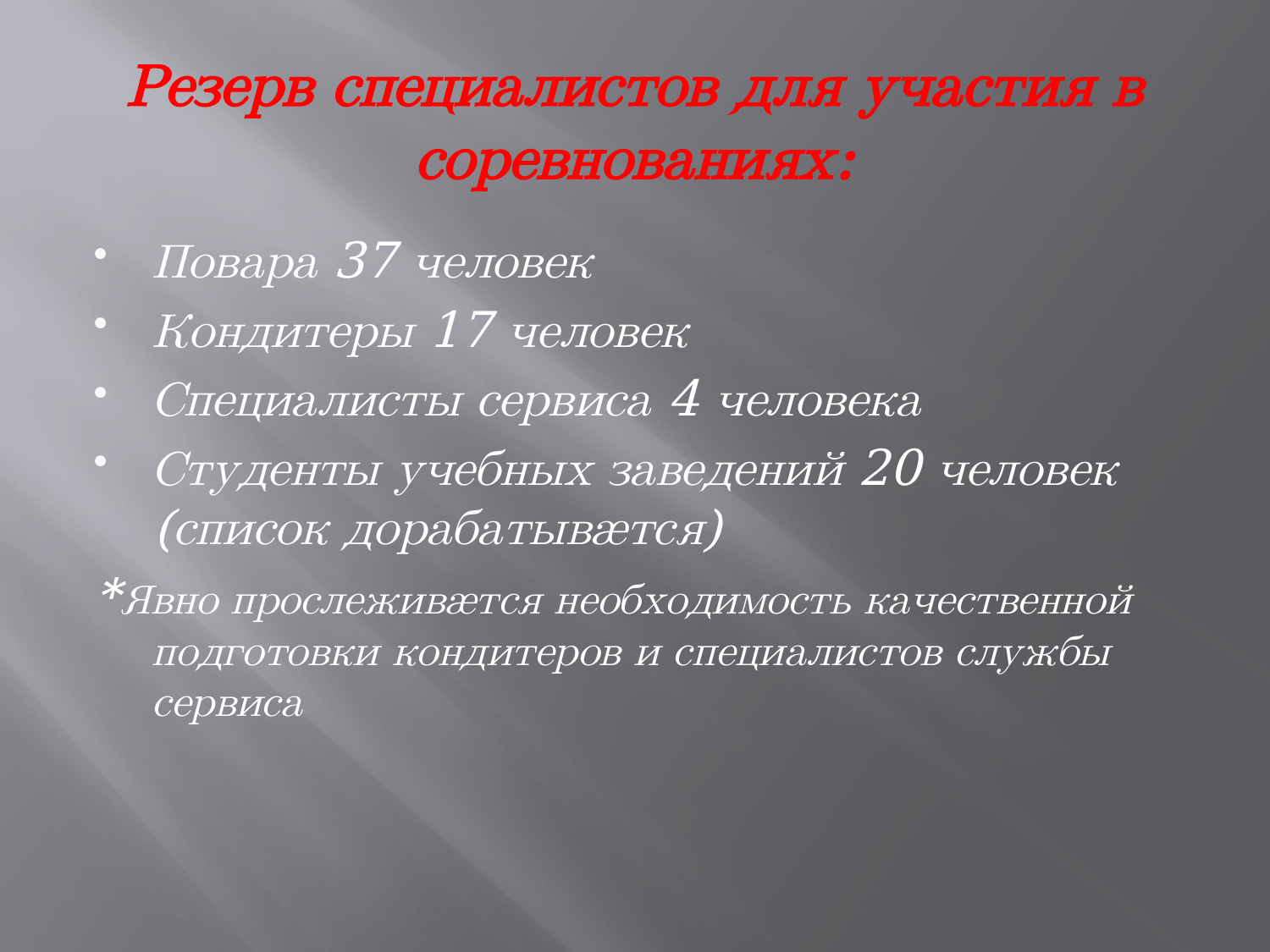

# Резерв специалистов для участия в соревнованиях:
Повара 37 человек
Кондитеры 17 человек
Специалисты сервиса 4 человека
Студенты учебных заведений 20 человек (список дорабатывается)
*Явно прослеживается необходимость качественной подготовки кондитеров и специалистов службы сервиса